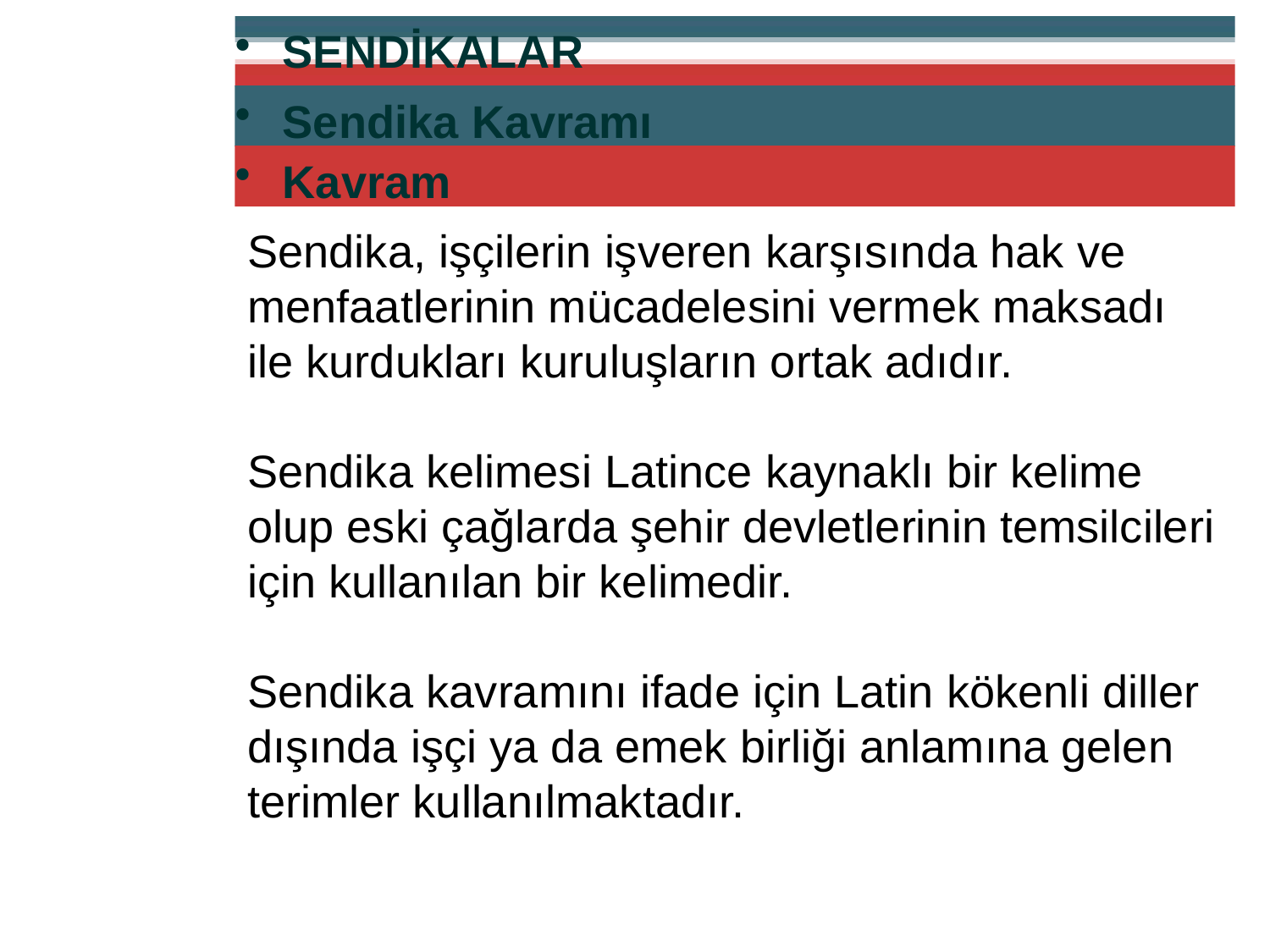

SENDİKALAR
Sendika Kavramı
Kavram
Sendika, işçilerin işveren karşısında hak ve menfaatlerinin mücadelesini vermek maksadı ile kurdukları kuruluşların ortak adıdır.

Sendika kelimesi Latince kaynaklı bir kelime olup eski çağlarda şehir devletlerinin temsilcileri için kullanılan bir kelimedir.

Sendika kavramını ifade için Latin kökenli diller dışında işçi ya da emek birliği anlamına gelen terimler kullanılmaktadır.